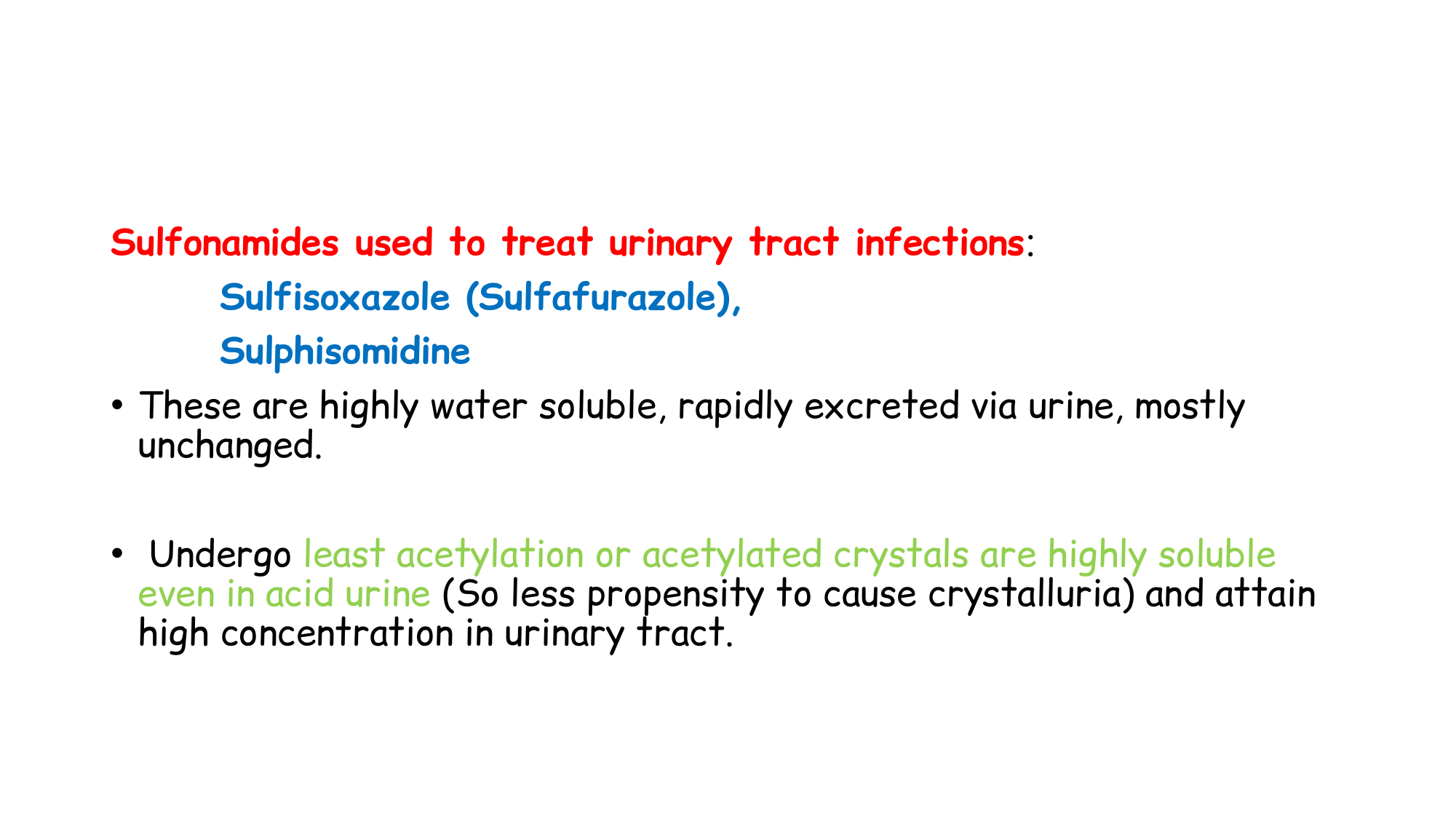

Sulfonamides used to treat urinary tract infections:
	Sulfisoxazole (Sulfafurazole),
	Sulphisomidine
These are highly water soluble, rapidly excreted via urine, mostly unchanged.

 Undergo least acetylation or acetylated crystals are highly soluble even in acid urine (So less propensity to cause crystalluria) and attain high concentration in urinary tract.